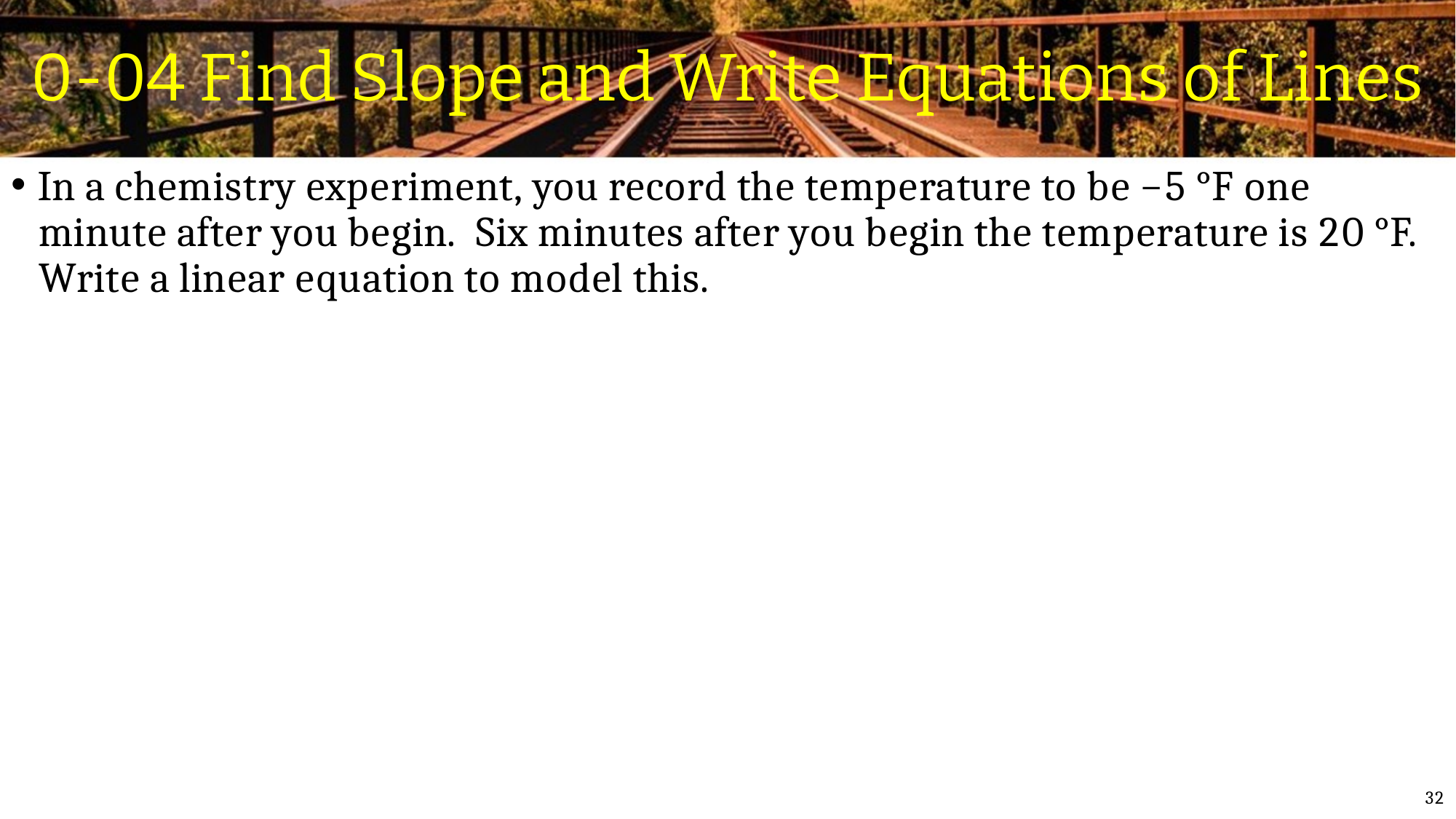

# 0-04 Find Slope and Write Equations of Lines
In a chemistry experiment, you record the temperature to be −5 °F one minute after you begin.  Six minutes after you begin the temperature is 20 °F.  Write a linear equation to model this.
32